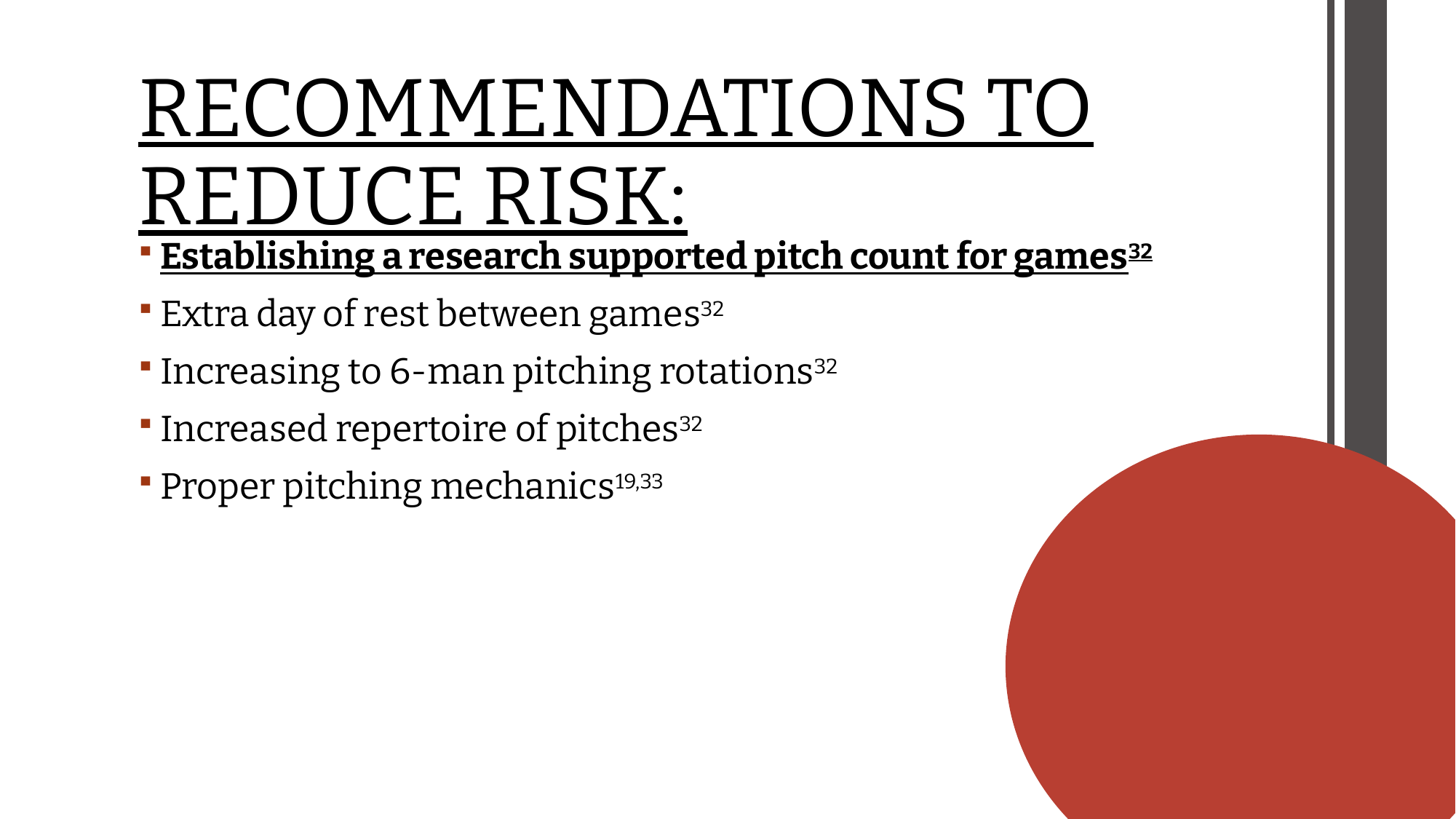

# Recommendations to reduce risk:
Establishing a research supported pitch count for games32
Extra day of rest between games32
Increasing to 6-man pitching rotations32
Increased repertoire of pitches32
Proper pitching mechanics19,33